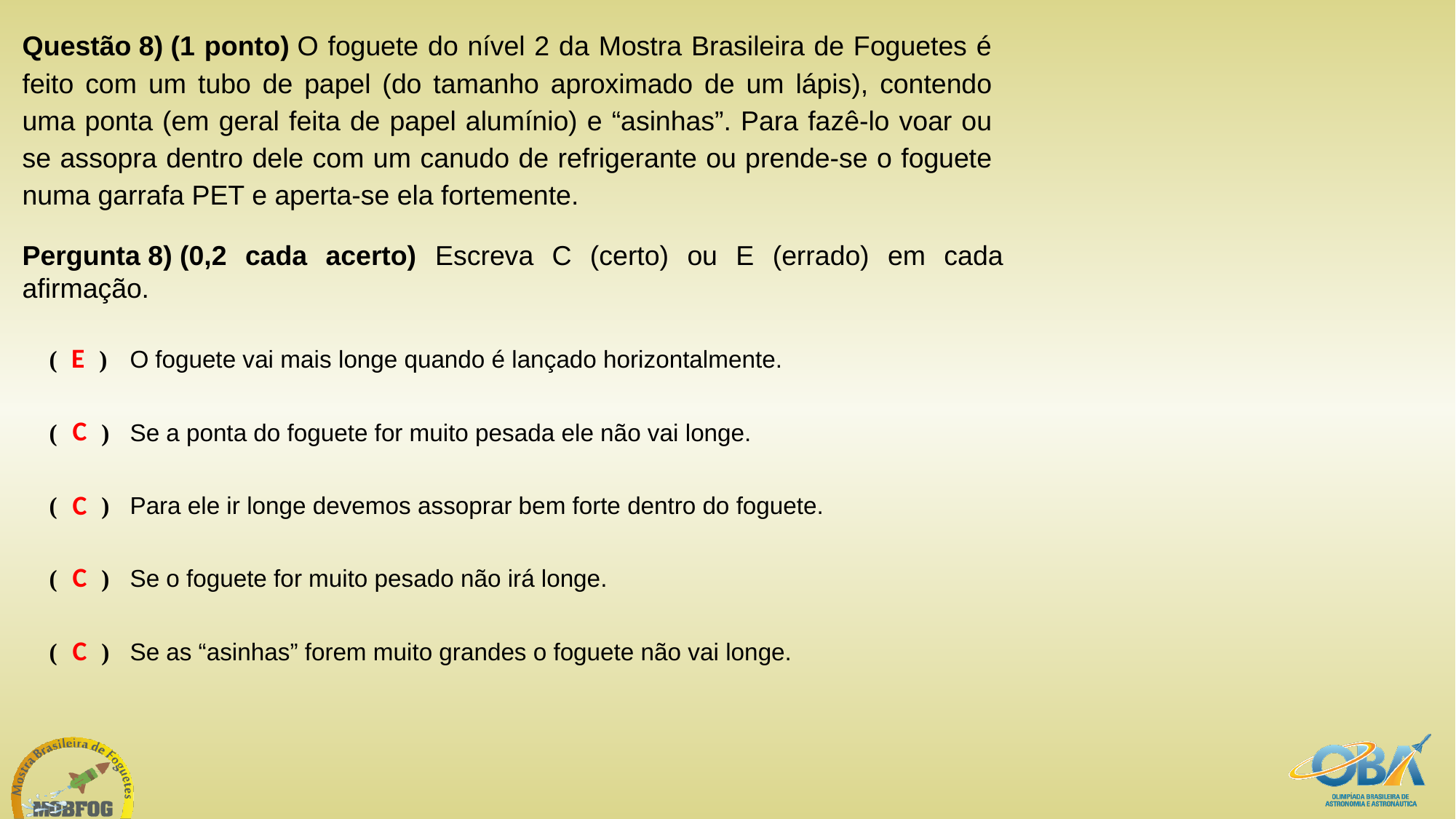

Questão 8) (1 ponto) O foguete do nível 2 da Mostra Brasileira de Foguetes é feito com um tubo de papel (do tamanho aproximado de um lápis), contendo uma ponta (em geral feita de papel alumínio) e “asinhas”. Para fazê-lo voar ou se assopra dentro dele com um canudo de refrigerante ou prende-se o foguete numa garrafa PET e aperta-se ela fortemente.
Pergunta 8) (0,2 cada acerto) Escreva C (certo) ou E (errado) em cada afirmação.
| (     ) | O foguete vai mais longe quando é lançado horizontalmente. |
| --- | --- |
| (     ) | Se a ponta do foguete for muito pesada ele não vai longe. |
| (     ) | Para ele ir longe devemos assoprar bem forte dentro do foguete. |
| (     ) | Se o foguete for muito pesado não irá longe. |
| (     ) | Se as “asinhas” forem muito grandes o foguete não vai longe. |
E
C
C
C
C